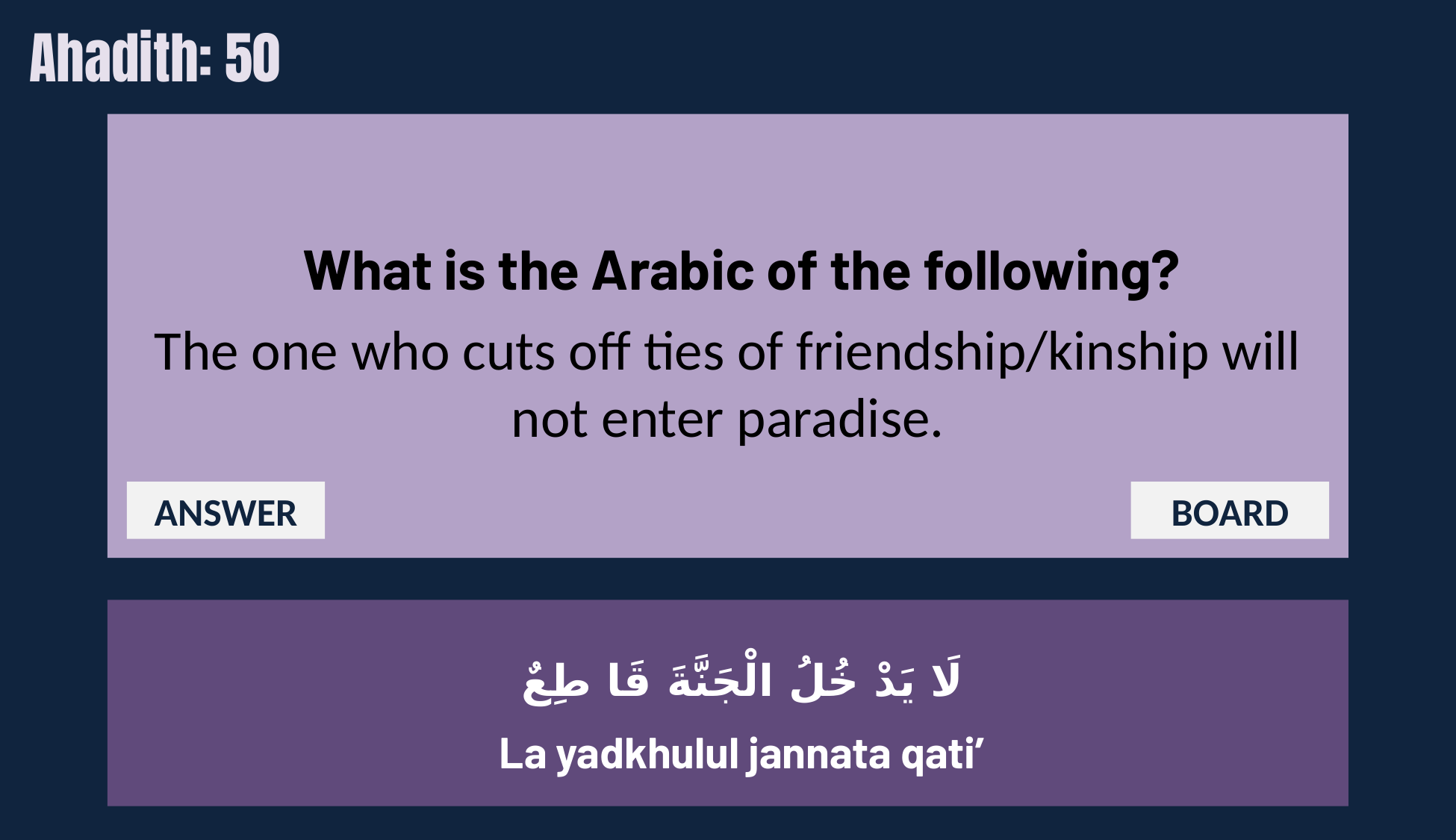

Ahadith: 50
What is the Arabic of the following?
The one who cuts off ties of friendship/kinship will not enter paradise.
ANSWER
BOARD

لَا يَدْ خُلُ الْجَنَّةَ قَا طِعٌ
La yadkhulul jannata qati’